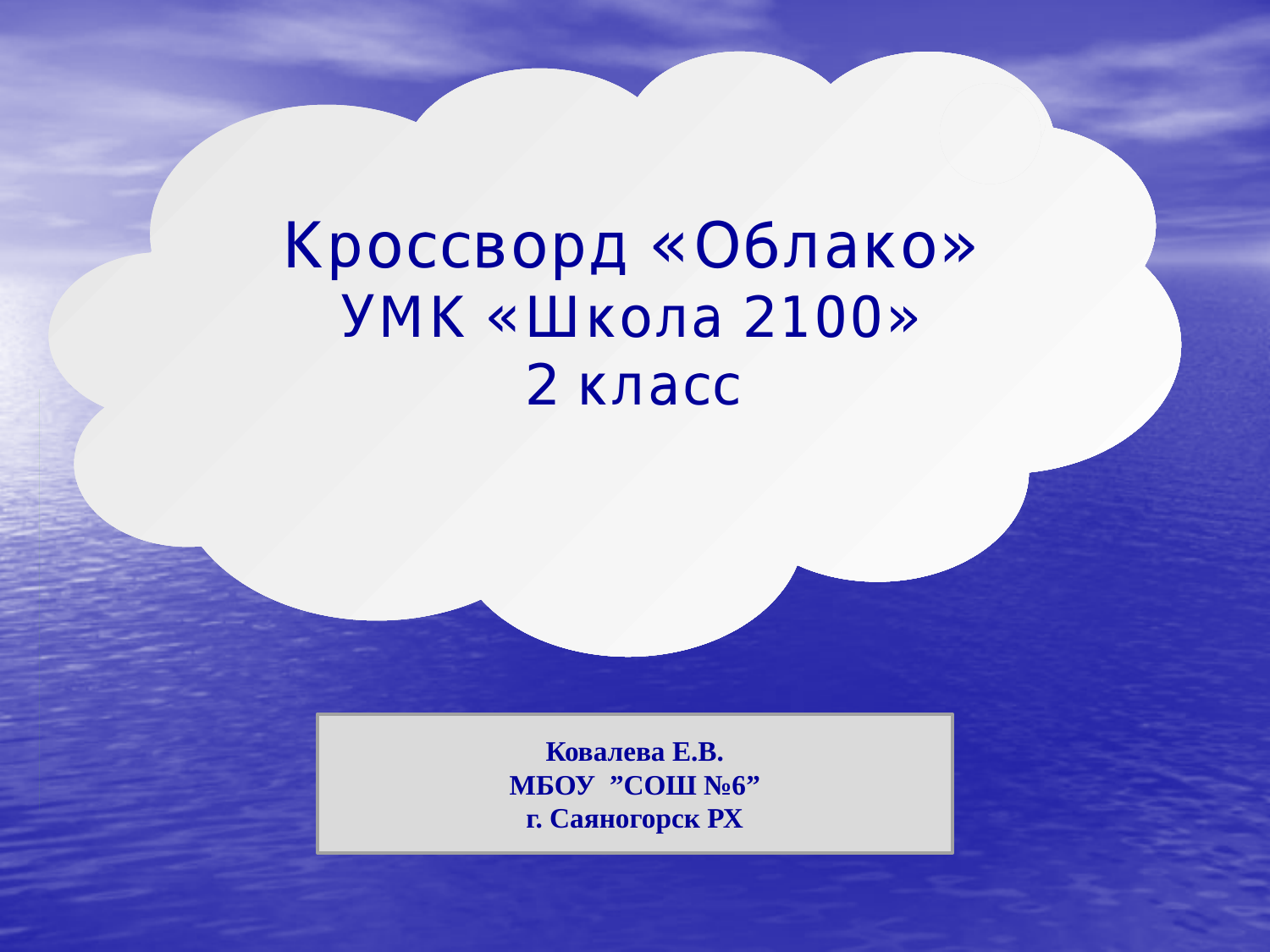

Кроссворд «Облако»
УМК «Школа 2100»
2 класс
Ковалева Е.В.
МБОУ  ”СОШ №6”
г. Саяногорск РХ